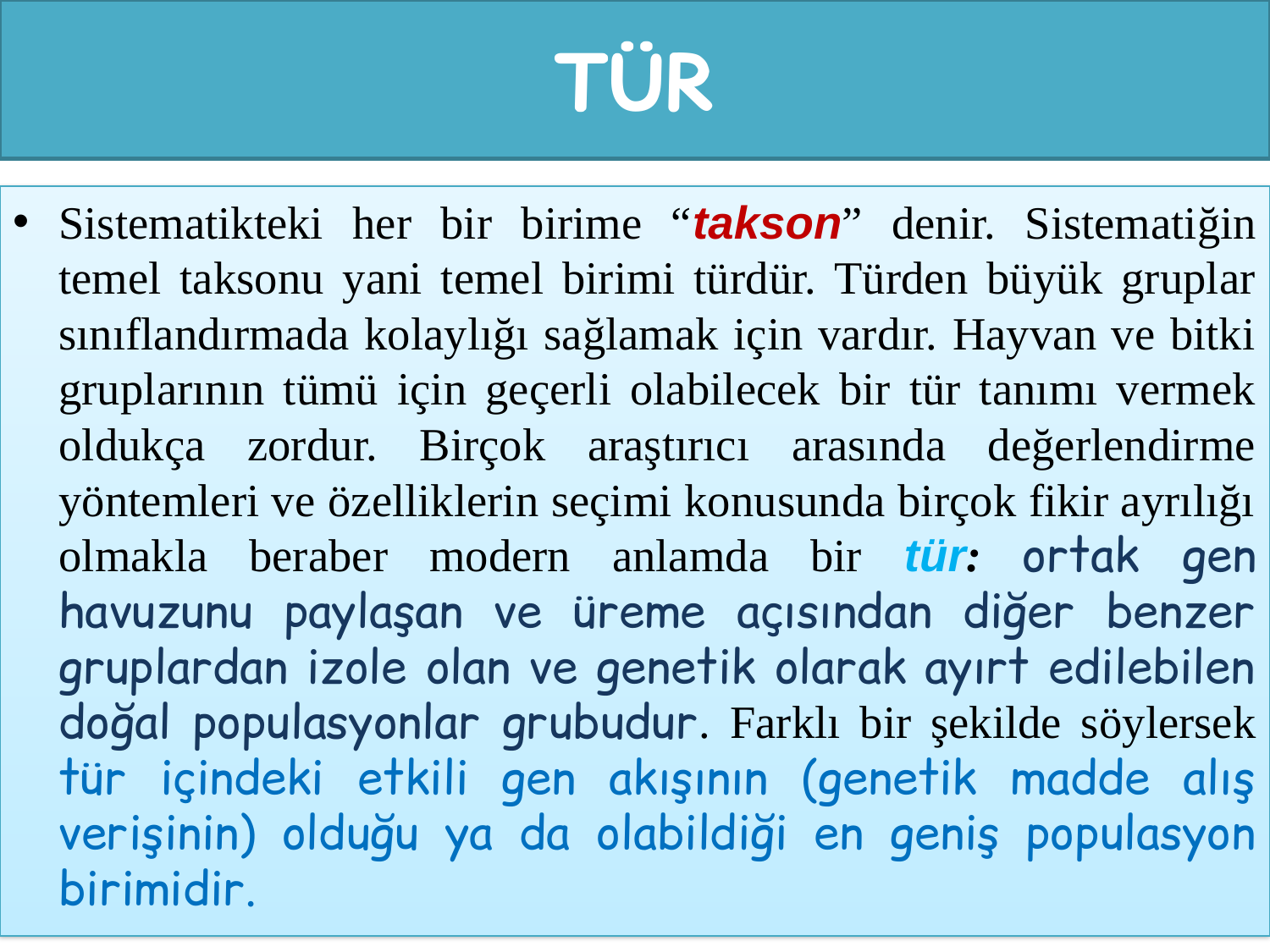

# TÜR
Sistematikteki her bir birime “takson” denir. Sistematiğin temel taksonu yani temel birimi türdür. Türden büyük gruplar sınıflandırmada kolaylığı sağlamak için vardır. Hayvan ve bitki gruplarının tümü için geçerli olabilecek bir tür tanımı vermek oldukça zordur. Birçok araştırıcı arasında değerlendirme yöntemleri ve özelliklerin seçimi konusunda birçok fikir ayrılığı olmakla beraber modern anlamda bir tür: ortak gen havuzunu paylaşan ve üreme açısından diğer benzer gruplardan izole olan ve genetik olarak ayırt edilebilen doğal populasyonlar grubudur. Farklı bir şekilde söylersek tür içindeki etkili gen akışının (genetik madde alış verişinin) olduğu ya da olabildiği en geniş populasyon birimidir.